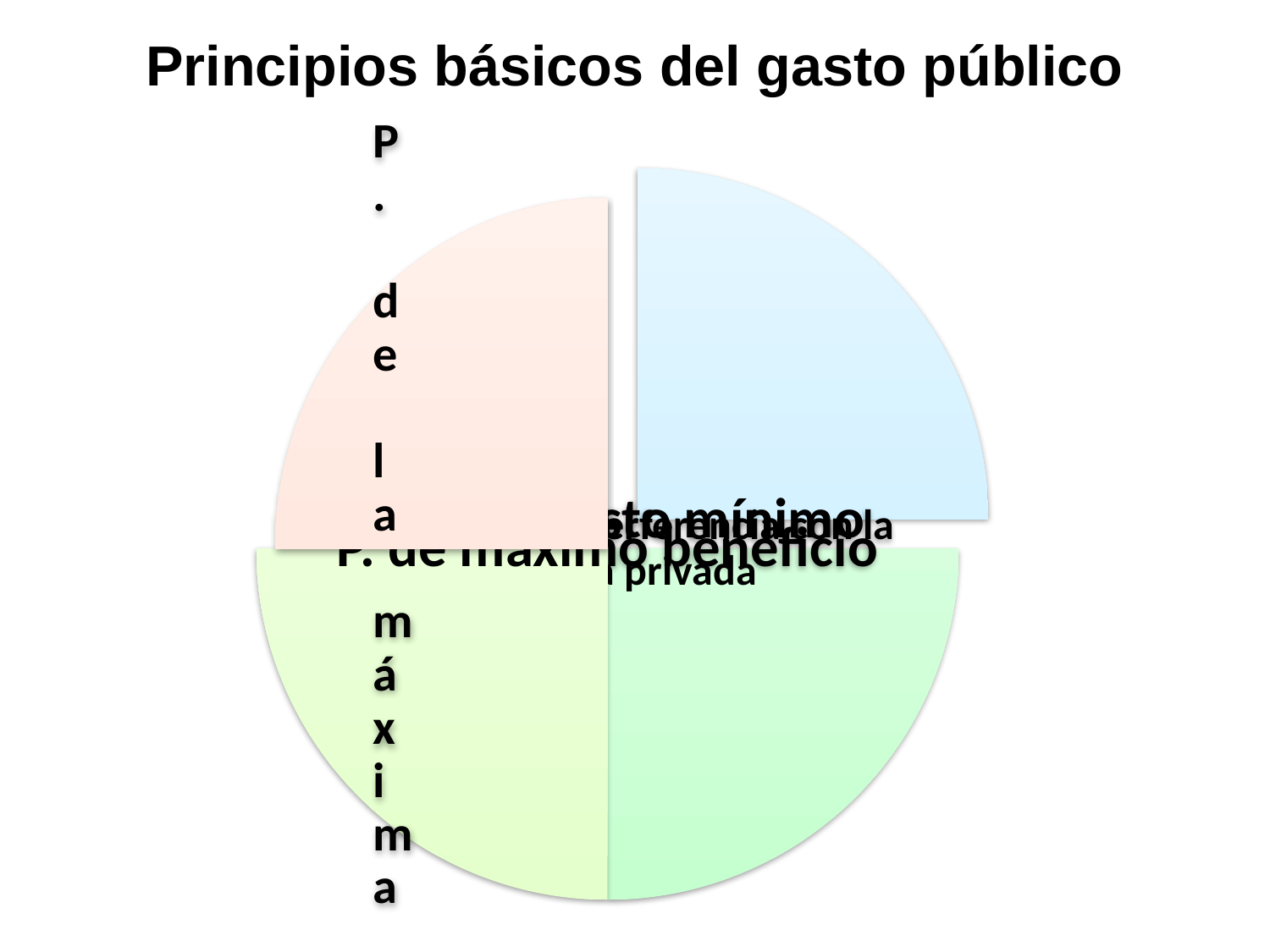

# Principios básicos del gasto público
P. del gasto mínimo
P. de mínima Interferencia con la iniciativa privada
P. de máximo beneficio
P. de la máxima ocupación